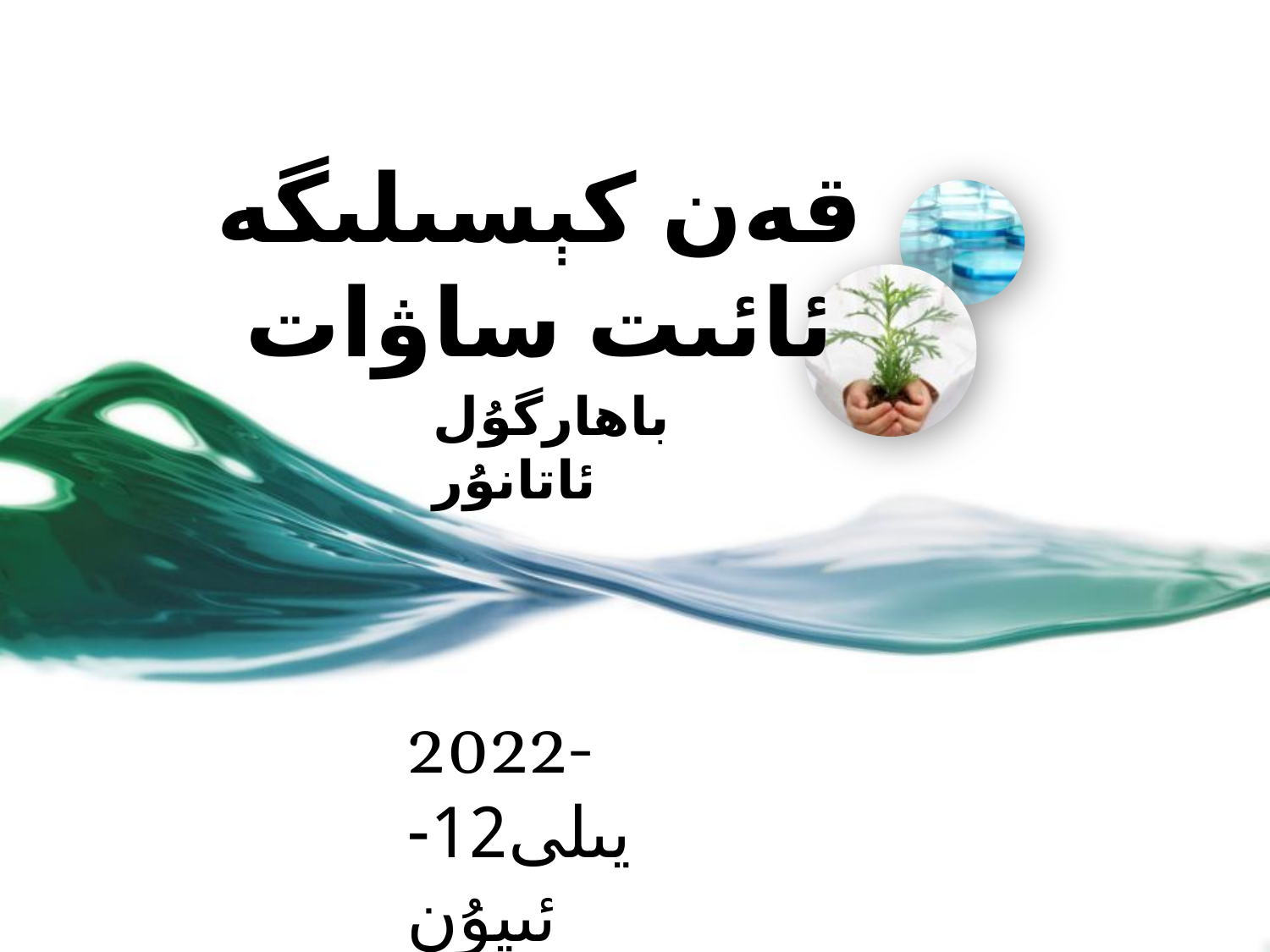

قەن كېسىلىگە ئائىت ساۋات
باھارگۇل ئاتانۇر
2022-يىلى12-ئىيۇن